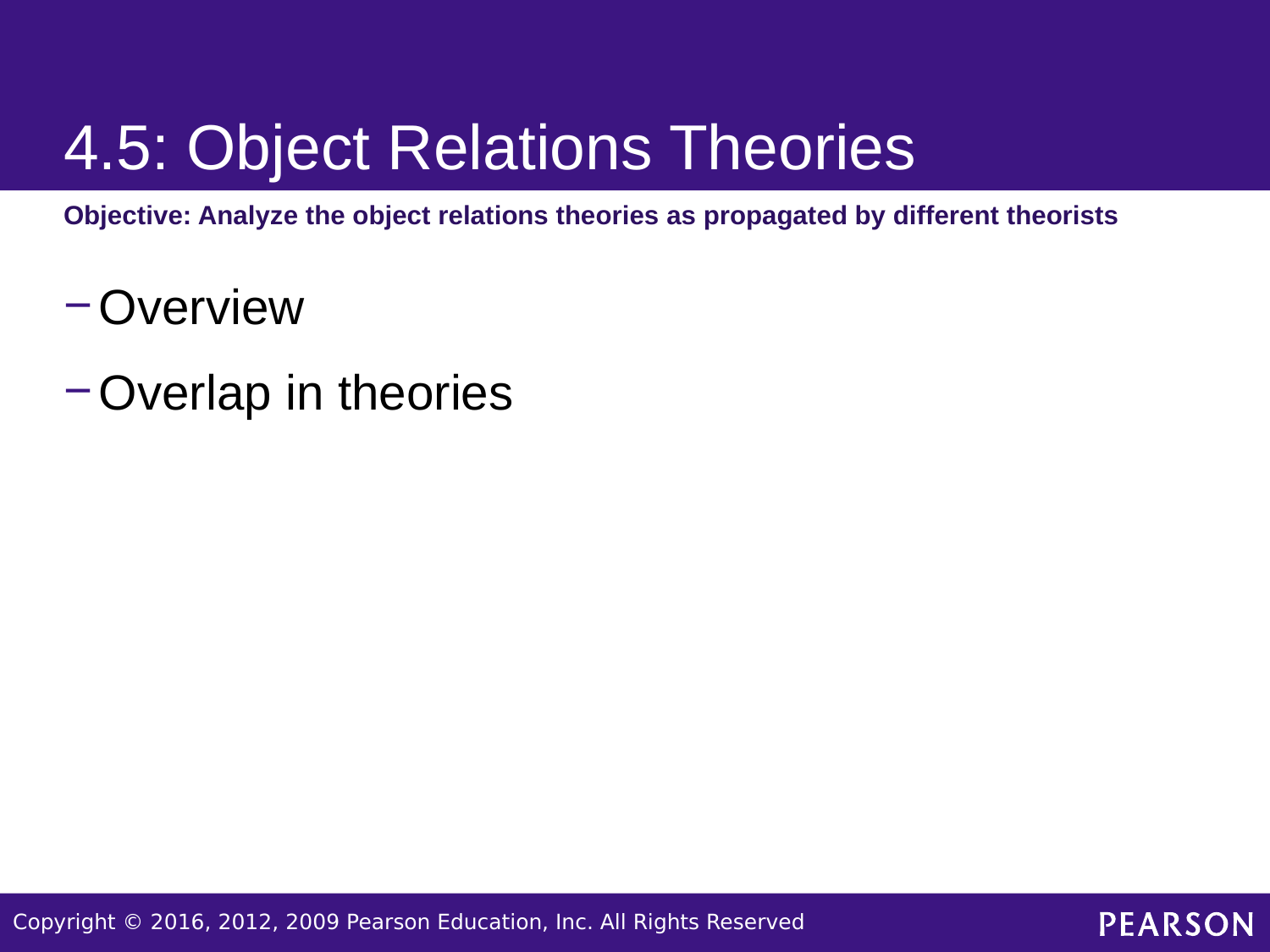

# 4.5: Object Relations Theories
Objective: Analyze the object relations theories as propagated by different theorists
Overview
Overlap in theories